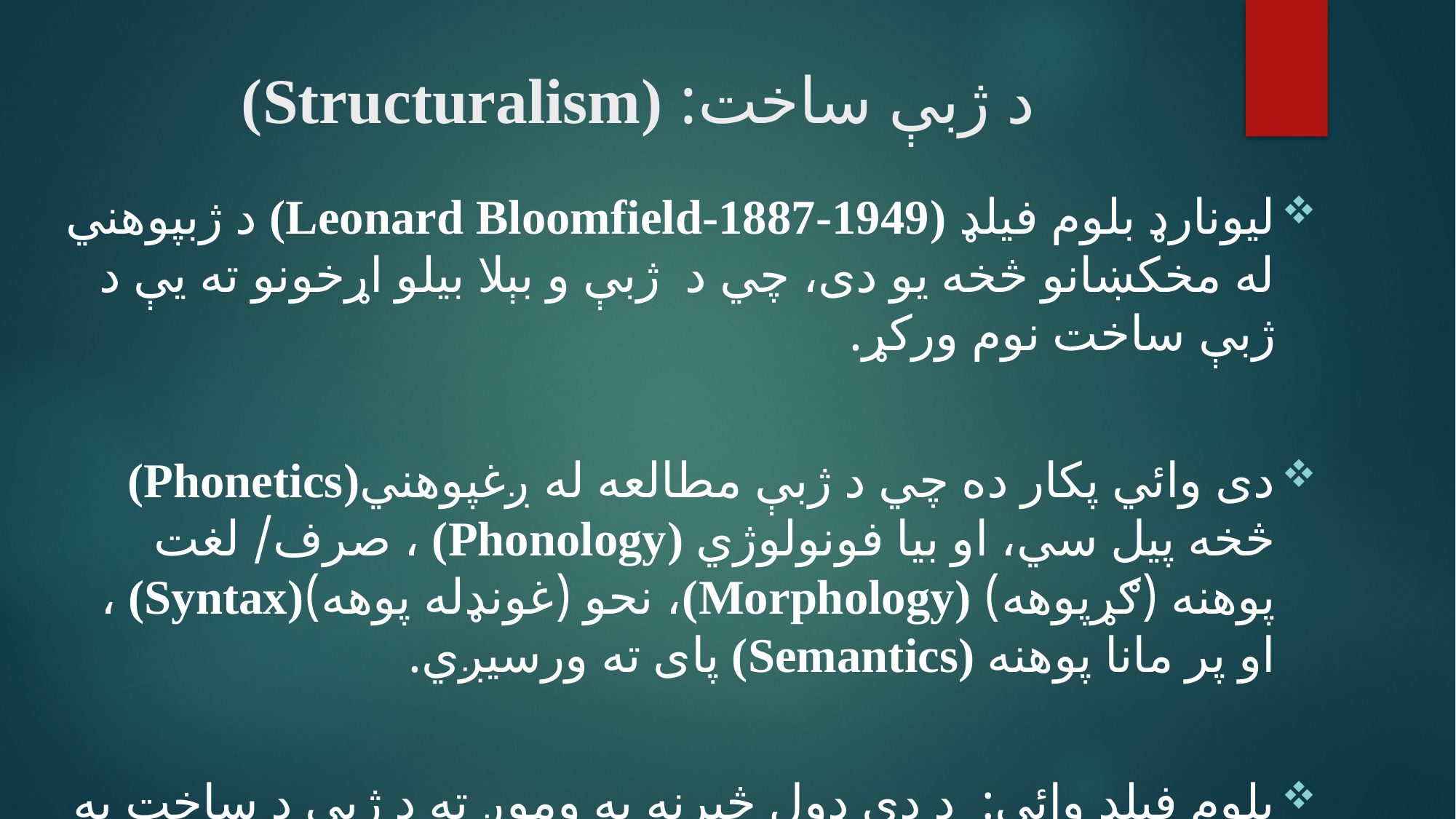

# د ژبې ساخت: (Structuralism)
ليونارډ بلوم فيلډ (Leonard Bloomfield-1887-1949) د ژبپوهني له مخکښانو څخه يو دی، چي د  ژبې و بېلا بيلو اړخونو ته يې د ژبې ساخت نوم ورکړ.

دی وائي پکار ده چي د ژبې مطالعه له ږغپوهني(Phonetics)  څخه پيل سي، او بيا فونولوژي (Phonology) ، صرف/ لغت پوهنه (ګړپوهه) (Morphology)، نحو (غونډله پوهه)(Syntax) ، او پر مانا پوهنه (Semantics) پای ته ورسيږي.

بلوم فيلډ وائي:  د دې ډول څېړنه به وموږ ته د ژبې د ساخت په هکله ډير څه را وښيي.